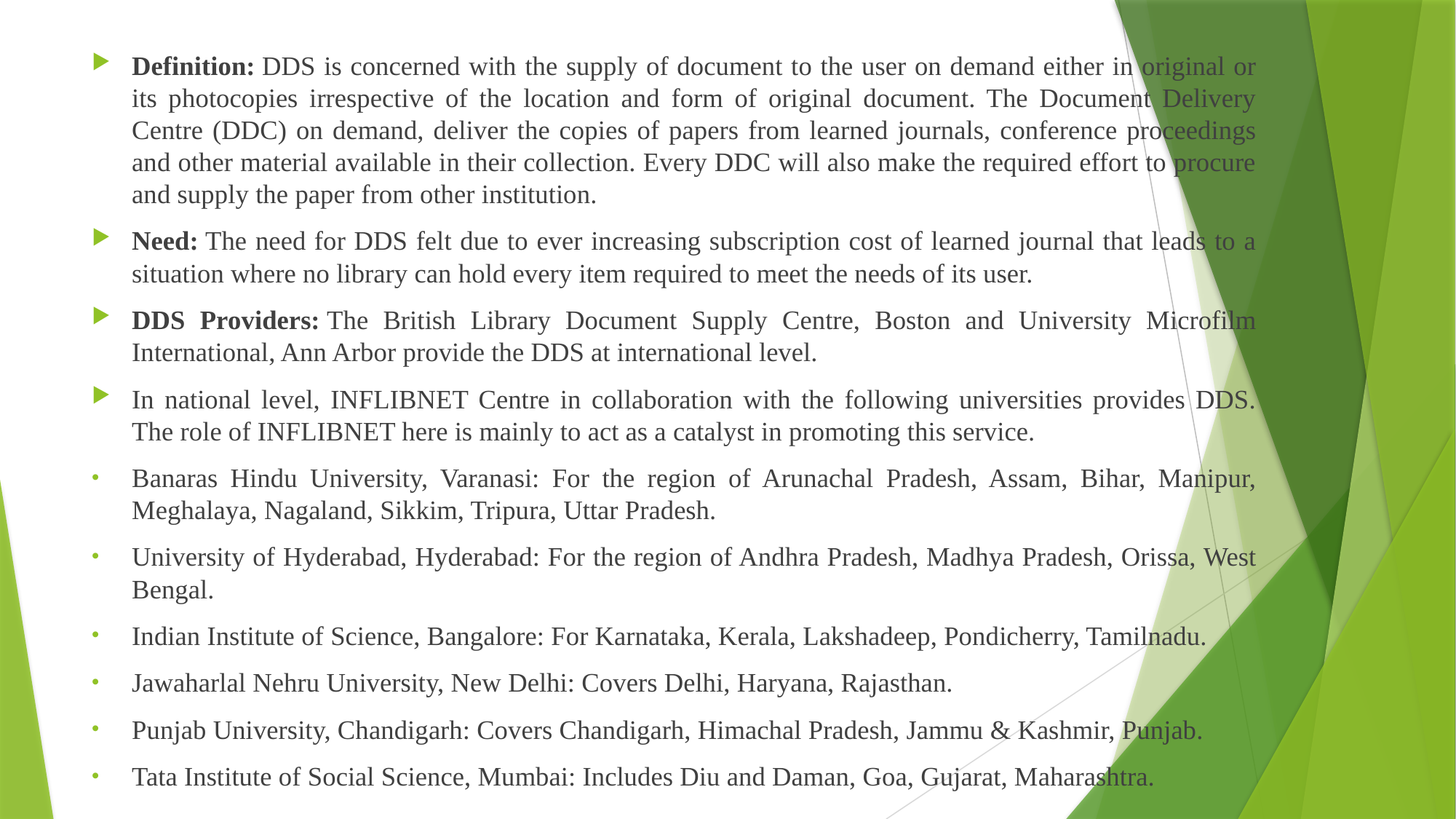

Definition: DDS is concerned with the supply of document to the user on demand either in original or its photocopies irrespective of the location and form of original document. The Document Delivery Centre (DDC) on demand, deliver the copies of papers from learned journals, conference proceedings and other material available in their collection. Every DDC will also make the required effort to procure and supply the paper from other institution.
Need: The need for DDS felt due to ever increasing subscription cost of learned journal that leads to a situation where no library can hold every item required to meet the needs of its user.
DDS Providers: The British Library Document Supply Centre, Boston and University Microfilm International, Ann Arbor provide the DDS at international level.
In national level, INFLIBNET Centre in collaboration with the following universities provides DDS. The role of INFLIBNET here is mainly to act as a catalyst in promoting this service.
Banaras Hindu University, Varanasi: For the region of Arunachal Pradesh, Assam, Bihar, Manipur, Meghalaya, Nagaland, Sikkim, Tripura, Uttar Pradesh.
University of Hyderabad, Hyderabad: For the region of Andhra Pradesh, Madhya Pradesh, Orissa, West Bengal.
Indian Institute of Science, Bangalore: For Karnataka, Kerala, Lakshadeep, Pondicherry, Tamilnadu.
Jawaharlal Nehru University, New Delhi: Covers Delhi, Haryana, Rajasthan.
Punjab University, Chandigarh: Covers Chandigarh, Himachal Pradesh, Jammu & Kashmir, Punjab.
Tata Institute of Social Science, Mumbai: Includes Diu and Daman, Goa, Gujarat, Maharashtra.